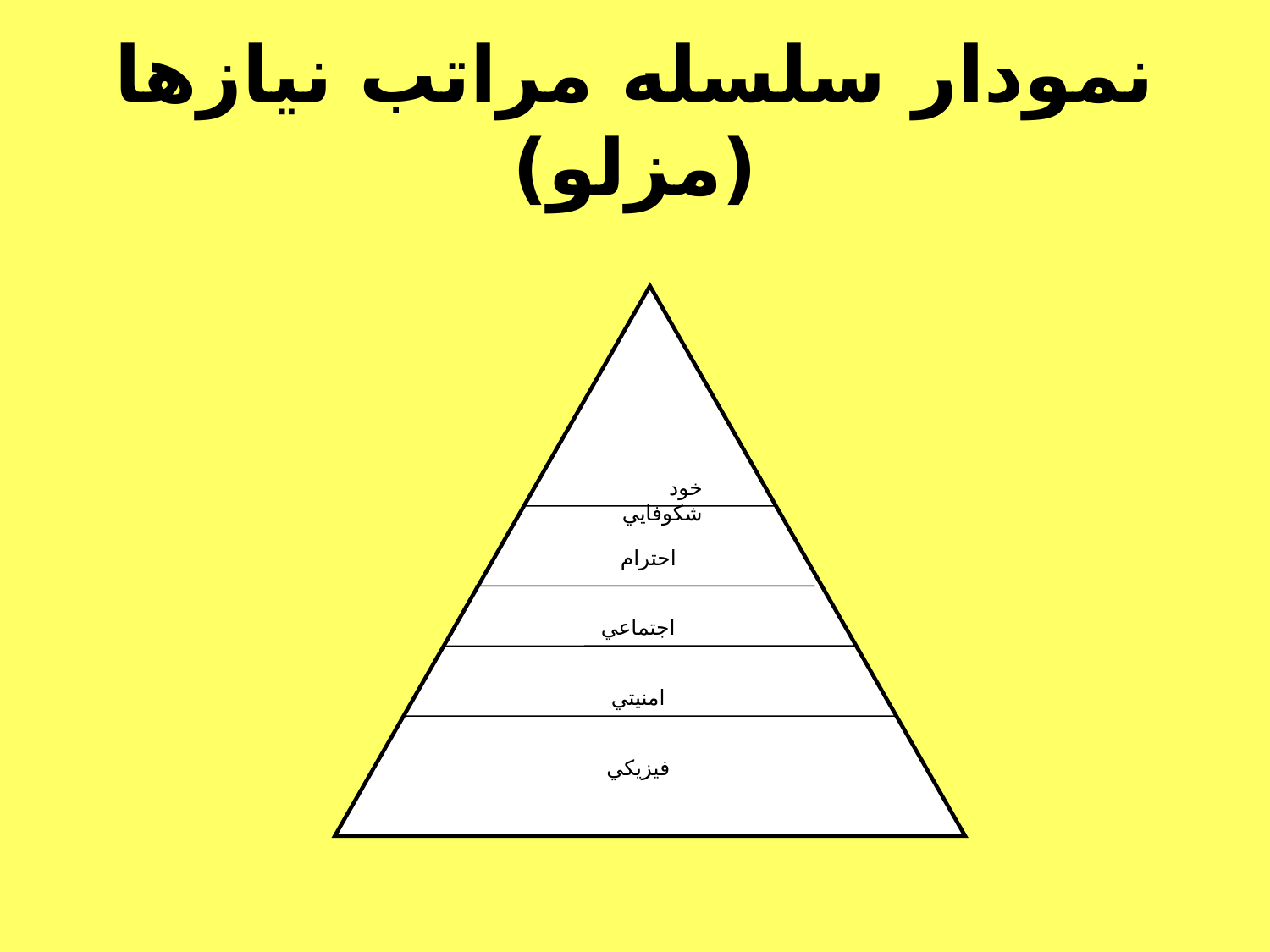

# نمودار سلسله مراتب نيازها (مزلو)

خود شكوفايي

احترام

اجتماعي

امنيتي

فيزيكي